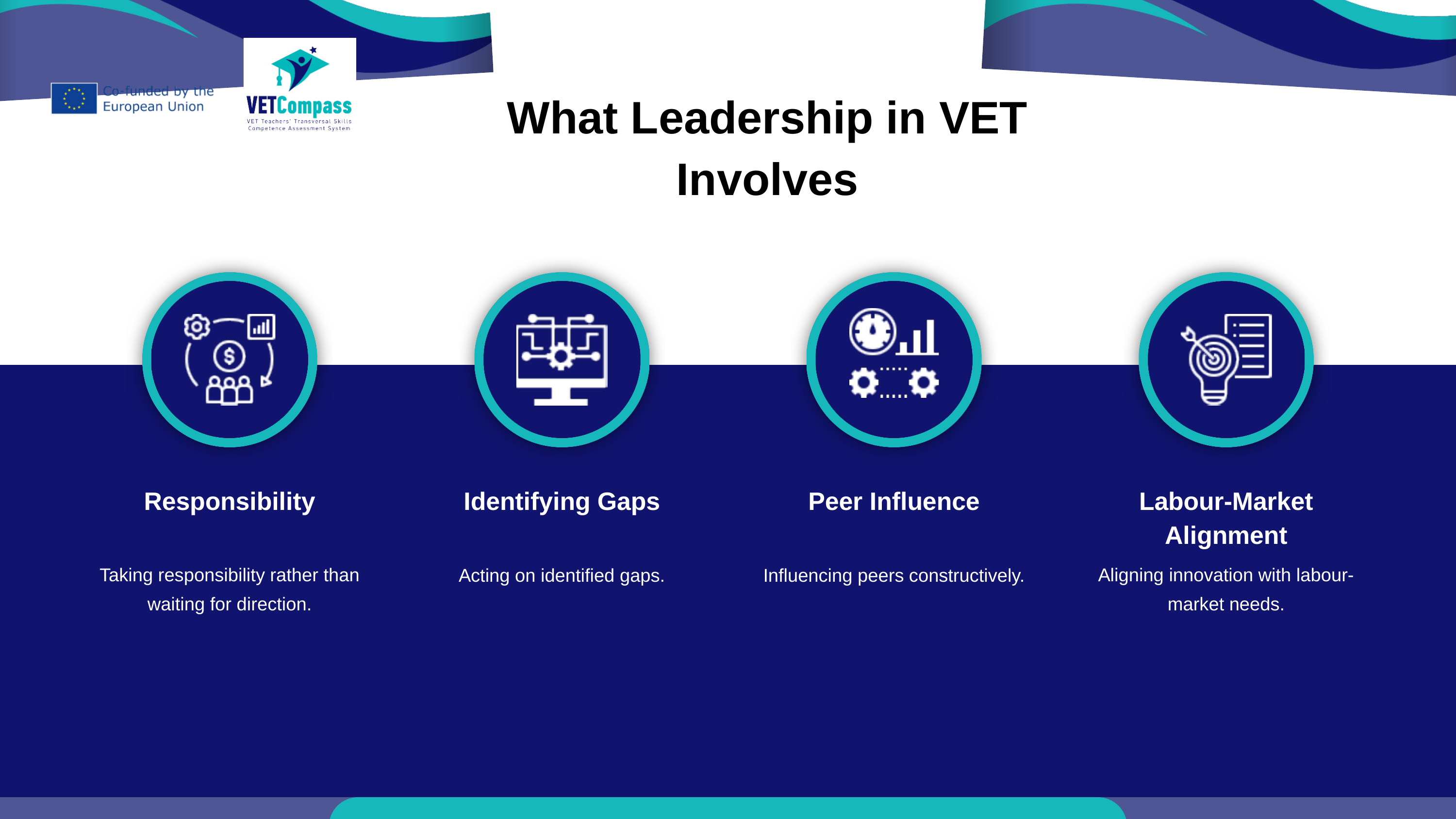

What Leadership in VET Involves

Responsibility
Identifying Gaps
Peer Influence
Labour-Market Alignment
Taking responsibility rather than waiting for direction.
Acting on identified gaps.
Influencing peers constructively.
Aligning innovation with labour-market needs.